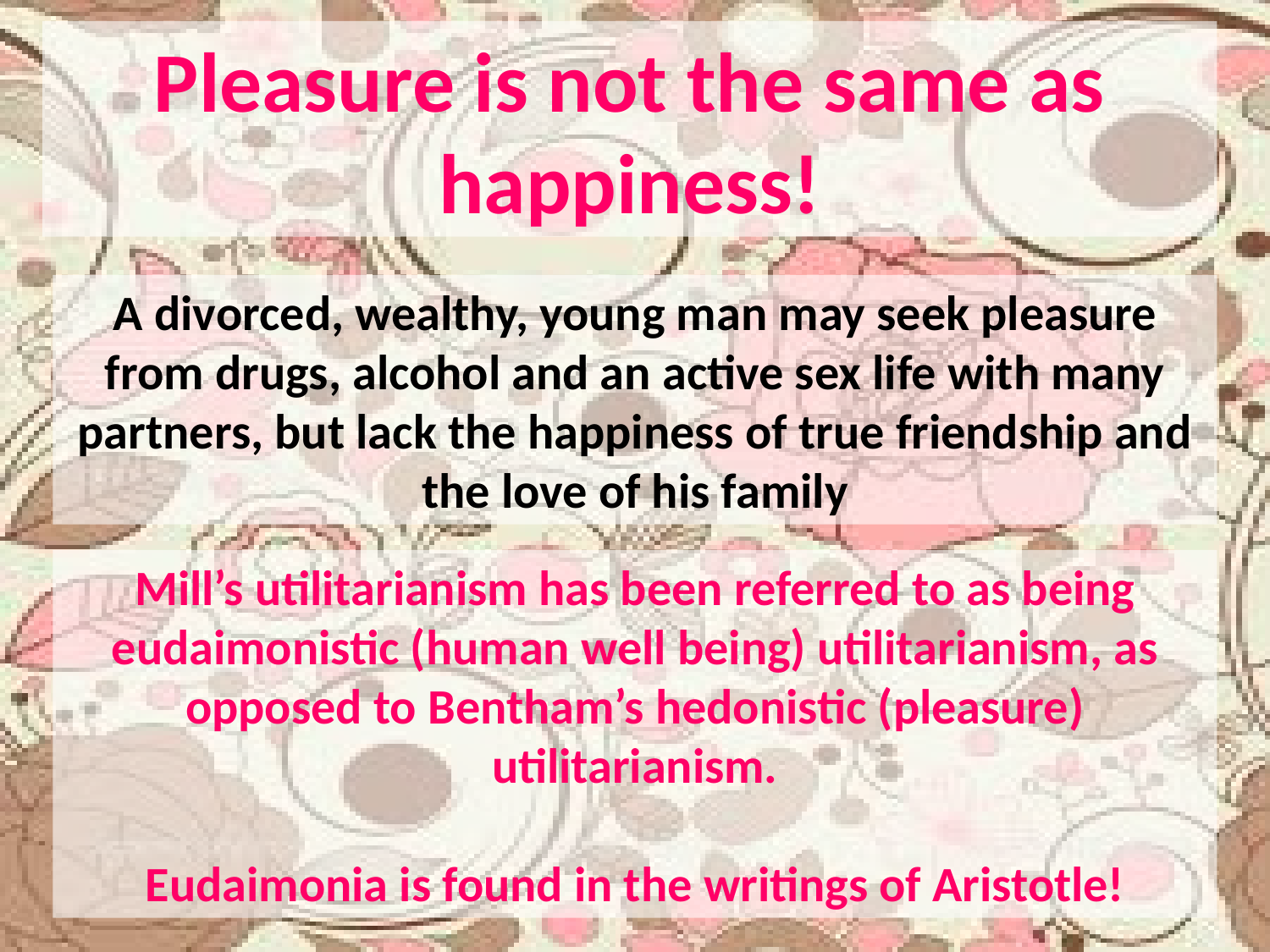

Pleasure is not the same as happiness!
A divorced, wealthy, young man may seek pleasure from drugs, alcohol and an active sex life with many partners, but lack the happiness of true friendship and the love of his family
Mill’s utilitarianism has been referred to as being eudaimonistic (human well being) utilitarianism, as opposed to Bentham’s hedonistic (pleasure) utilitarianism.

Eudaimonia is found in the writings of Aristotle!